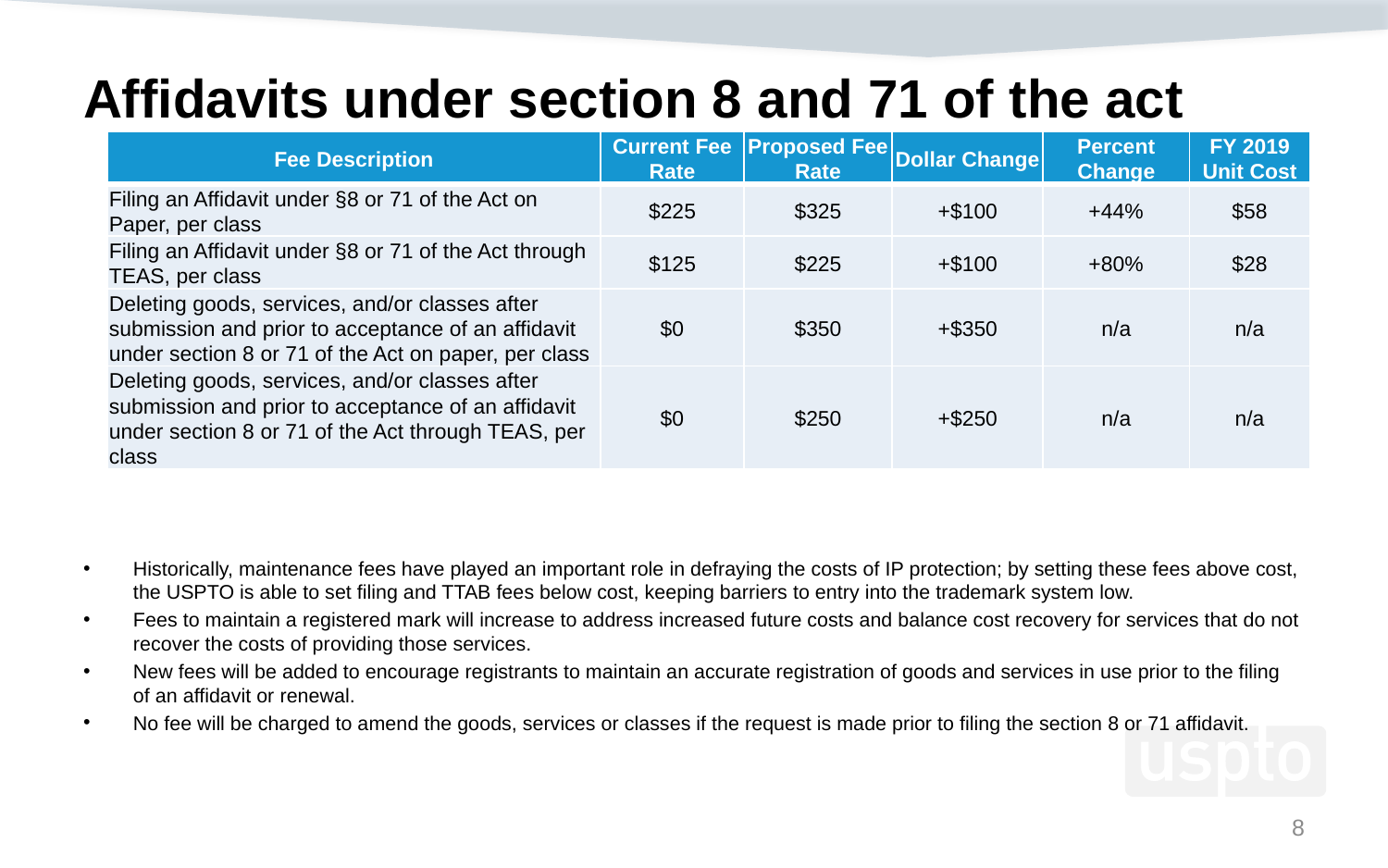

# Affidavits under section 8 and 71 of the act
| Fee Description | Current Fee Rate | Proposed Fee Rate | Dollar Change | Percent Change | FY 2019 Unit Cost |
| --- | --- | --- | --- | --- | --- |
| Filing an Affidavit under §8 or 71 of the Act on Paper, per class | $225 | $325 | +$100 | +44% | $58 |
| Filing an Affidavit under §8 or 71 of the Act through TEAS, per class | $125 | $225 | +$100 | +80% | $28 |
| Deleting goods, services, and/or classes after submission and prior to acceptance of an affidavit under section 8 or 71 of the Act on paper, per class | $0 | $350 | +$350 | n/a | n/a |
| Deleting goods, services, and/or classes after submission and prior to acceptance of an affidavit under section 8 or 71 of the Act through TEAS, per class | $0 | $250 | +$250 | n/a | n/a |

Historically, maintenance fees have played an important role in defraying the costs of IP protection; by setting these fees above cost, the USPTO is able to set filing and TTAB fees below cost, keeping barriers to entry into the trademark system low.
Fees to maintain a registered mark will increase to address increased future costs and balance cost recovery for services that do not recover the costs of providing those services.
New fees will be added to encourage registrants to maintain an accurate registration of goods and services in use prior to the filing of an affidavit or renewal.
No fee will be charged to amend the goods, services or classes if the request is made prior to filing the section 8 or 71 affidavit.

8